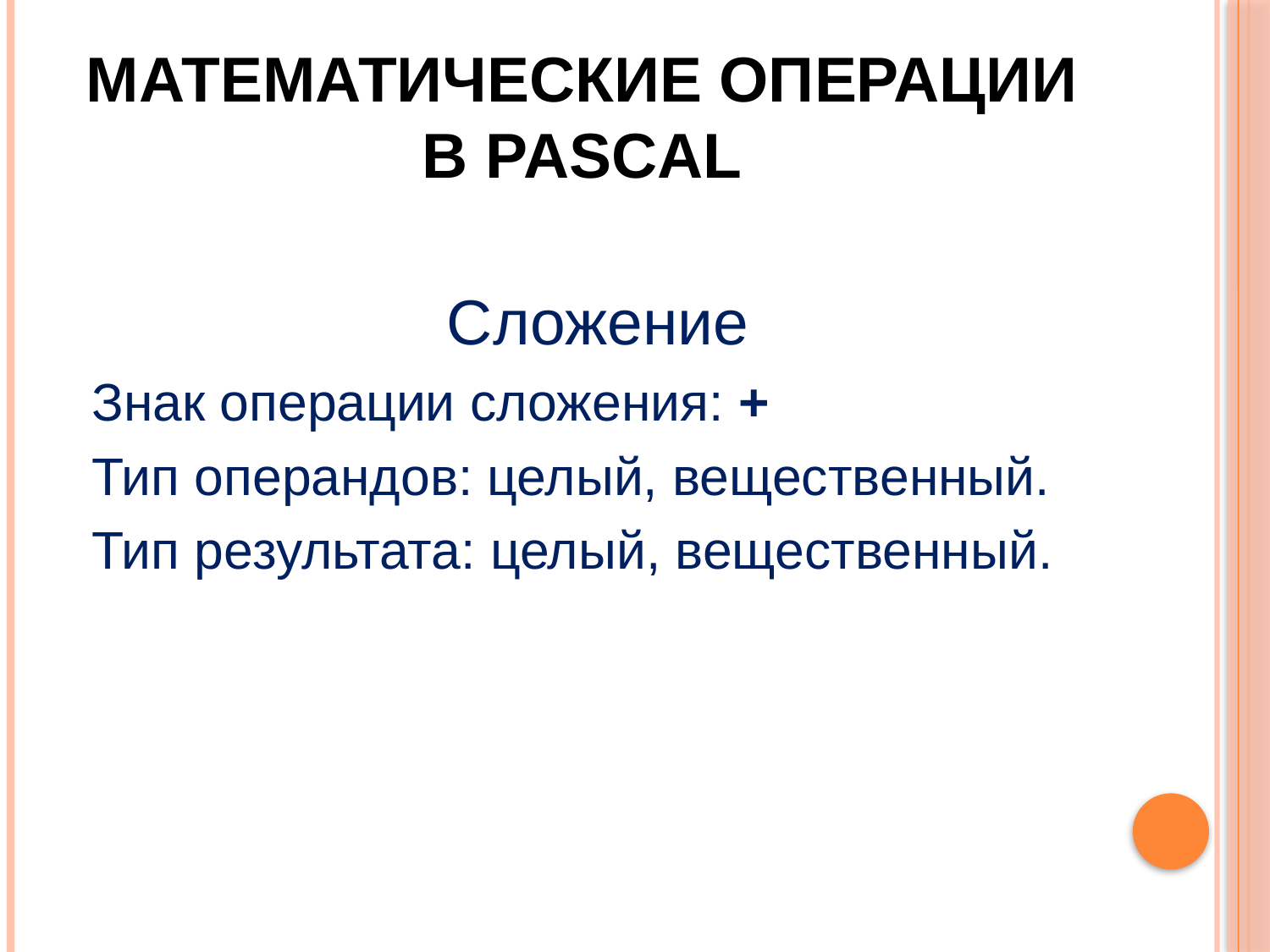

# Математические операции в Pascal
Сложение
Знак операции сложения: +
Тип операндов: целый, вещественный.
Тип результата: целый, вещественный.